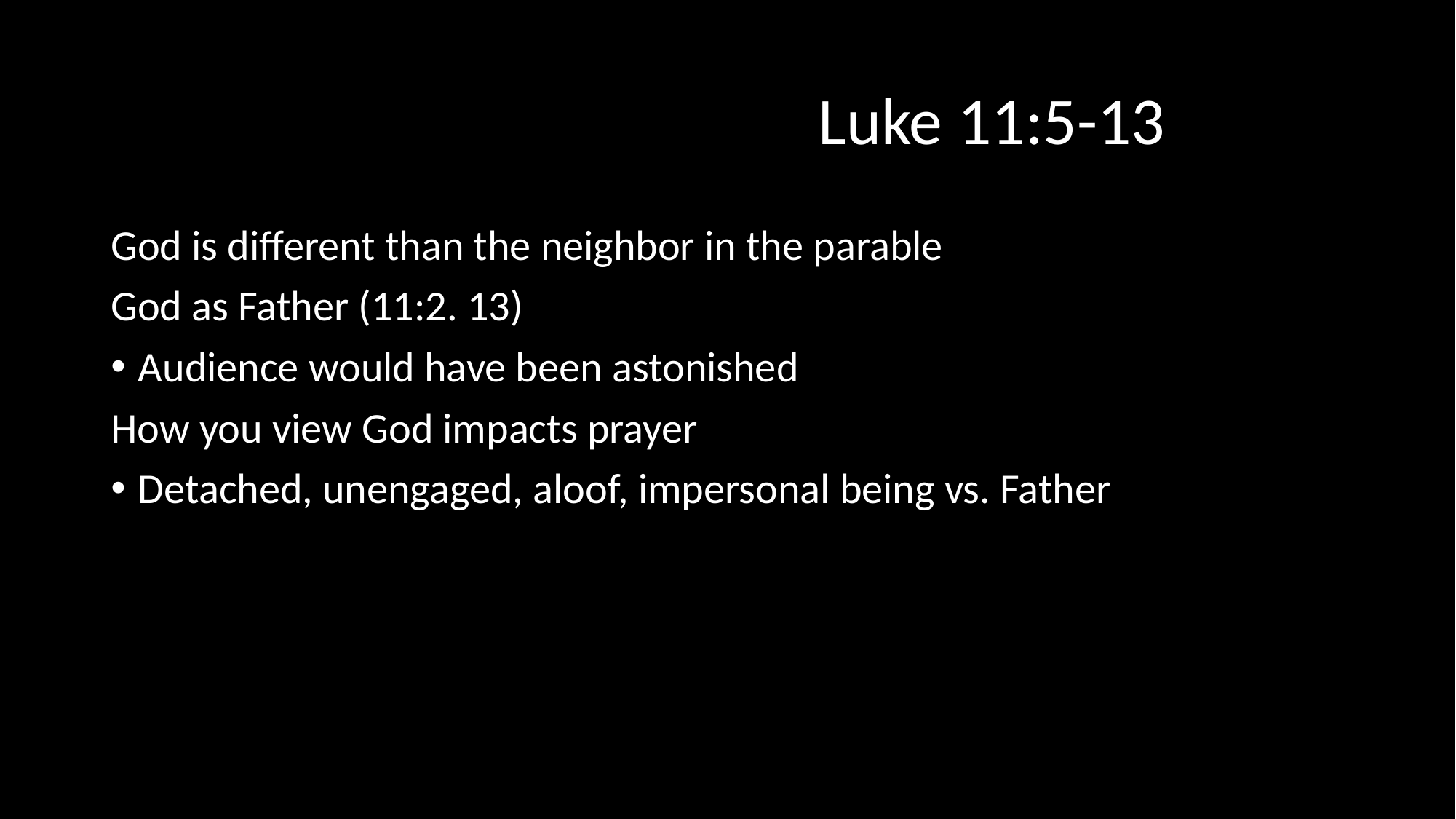

# Luke 11:5-13
God is different than the neighbor in the parable
God as Father (11:2. 13)
Audience would have been astonished
How you view God impacts prayer
Detached, unengaged, aloof, impersonal being vs. Father